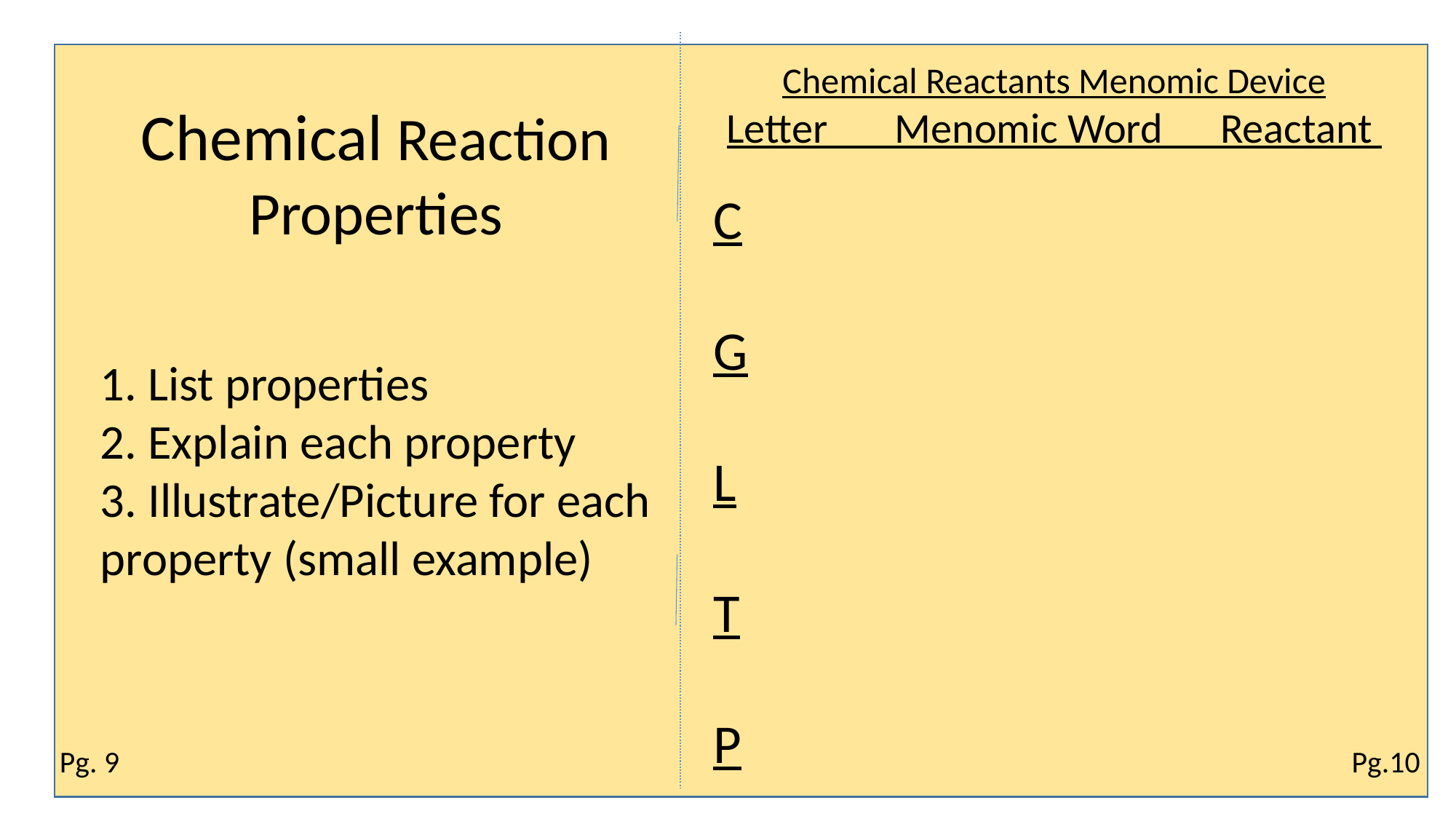

Chemical Reactants Menomic Device
Letter       Menomic Word      Reactant

C

G

L

T

P

Chemical Reaction
Properties

1. List properties
2. Explain each property
3. Illustrate/Picture for each property (small example)

Pg. 9
Pg.10